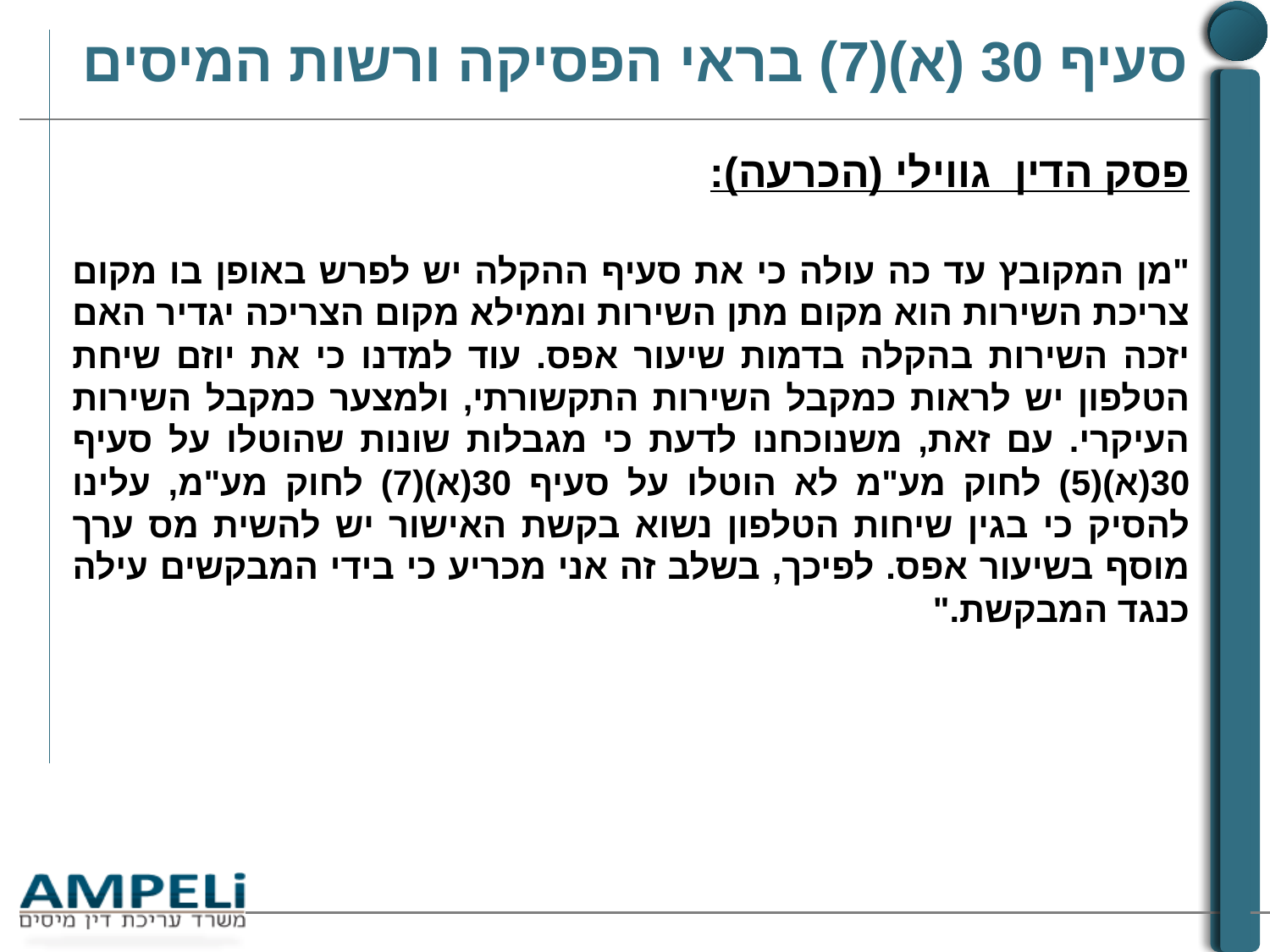

# סעיף 30 (א)(7) בראי הפסיקה ורשות המיסים
פסק הדין  גווילי (הכרעה):

"מן המקובץ עד כה עולה כי את סעיף ההקלה יש לפרש באופן בו מקום צריכת השירות הוא מקום מתן השירות וממילא מקום הצריכה יגדיר האם יזכה השירות בהקלה בדמות שיעור אפס. עוד למדנו כי את יוזם שיחת הטלפון יש לראות כמקבל השירות התקשורתי, ולמצער כמקבל השירות העיקרי. עם זאת, משנוכחנו לדעת כי מגבלות שונות שהוטלו על סעיף 30(א)(5) לחוק מע"מ לא הוטלו על סעיף 30(א)(7) לחוק מע"מ, עלינו להסיק כי בגין שיחות הטלפון נשוא בקשת האישור יש להשית מס ערך מוסף בשיעור אפס. לפיכך, בשלב זה אני מכריע כי בידי המבקשים עילה כנגד המבקשת."